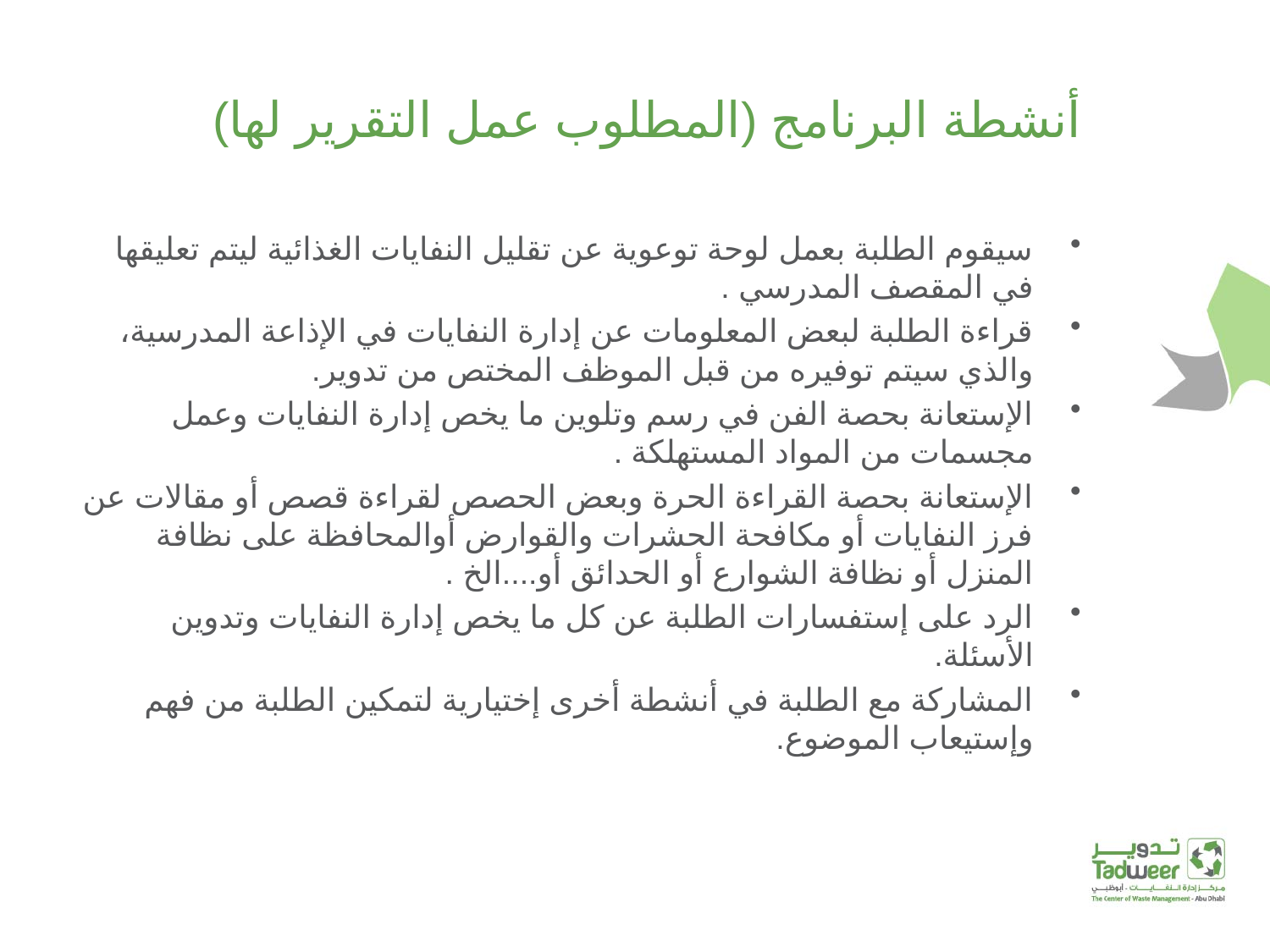

# أنشطة البرنامج (المطلوب عمل التقرير لها)
سيقوم الطلبة بعمل لوحة توعوية عن تقليل النفايات الغذائية ليتم تعليقها في المقصف المدرسي .
قراءة الطلبة لبعض المعلومات عن إدارة النفايات في الإذاعة المدرسية، والذي سيتم توفيره من قبل الموظف المختص من تدوير.
الإستعانة بحصة الفن في رسم وتلوين ما يخص إدارة النفايات وعمل مجسمات من المواد المستهلكة .
الإستعانة بحصة القراءة الحرة وبعض الحصص لقراءة قصص أو مقالات عن فرز النفايات أو مكافحة الحشرات والقوارض أوالمحافظة على نظافة المنزل أو نظافة الشوارع أو الحدائق أو....الخ .
الرد على إستفسارات الطلبة عن كل ما يخص إدارة النفايات وتدوين الأسئلة.
المشاركة مع الطلبة في أنشطة أخرى إختيارية لتمكين الطلبة من فهم وإستيعاب الموضوع.